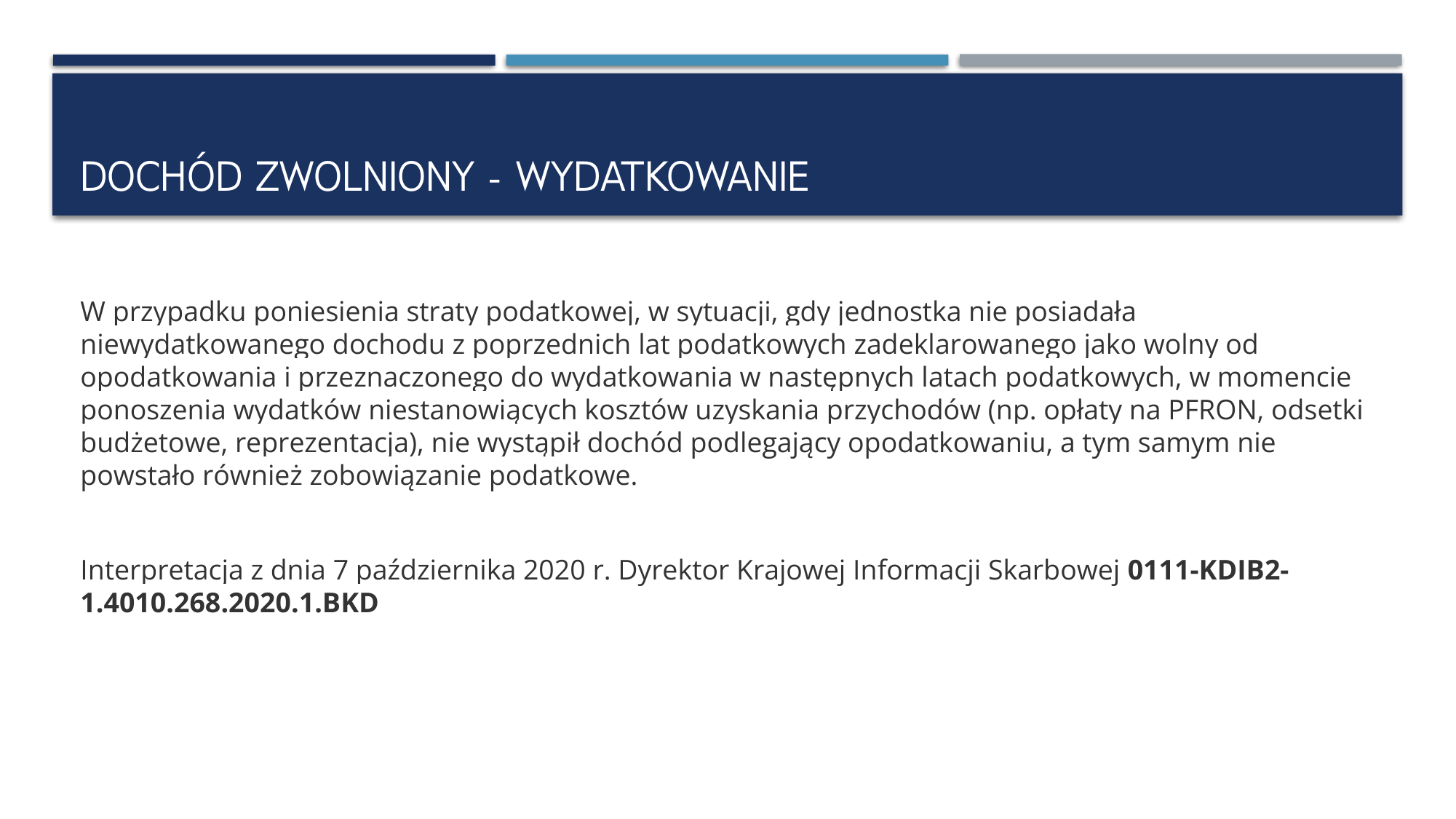

# Dochód zwolniony - wydatkowanie
W przypadku poniesienia straty podatkowej, w sytuacji, gdy jednostka nie posiadała niewydatkowanego dochodu z poprzednich lat podatkowych zadeklarowanego jako wolny od opodatkowania i przeznaczonego do wydatkowania w następnych latach podatkowych, w momencie ponoszenia wydatków niestanowiących kosztów uzyskania przychodów (np. opłaty na PFRON, odsetki budżetowe, reprezentacja), nie wystąpił dochód podlegający opodatkowaniu, a tym samym nie powstało również zobowiązanie podatkowe.

Interpretacja z dnia 7 października 2020 r. Dyrektor Krajowej Informacji Skarbowej 0111-KDIB2-1.4010.268.2020.1.BKD